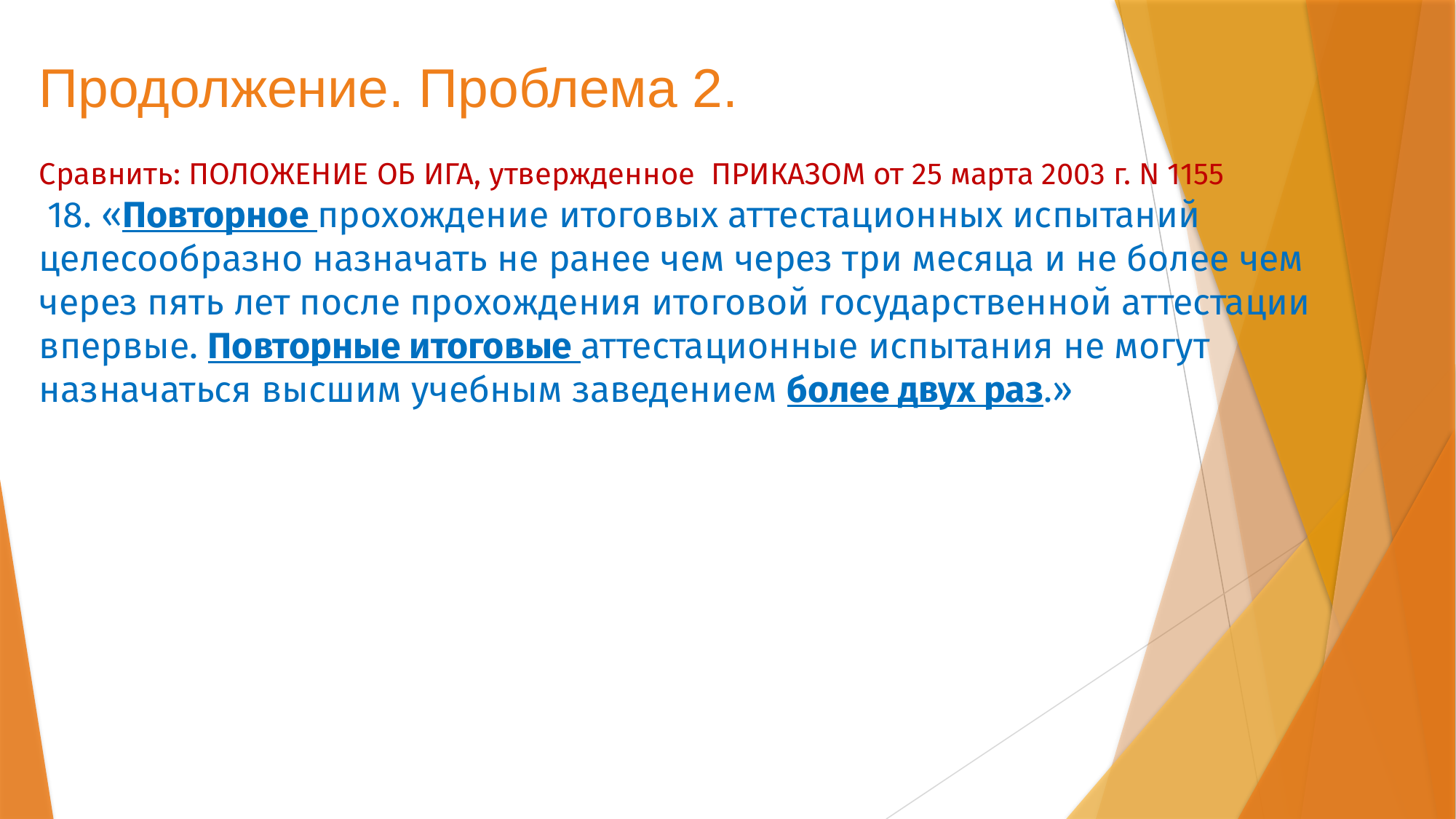

Продолжение. Проблема 2.

Сравнить: ПОЛОЖЕНИЕ ОБ ИГА, утвержденное  ПРИКАЗОМ от 25 марта 2003 г. N 1155
 18. «Повторное прохождение итоговых аттестационных испытаний целесообразно назначать не ранее чем через три месяца и не более чем через пять лет после прохождения итоговой государственной аттестации впервые. Повторные итоговые аттестационные испытания не могут назначаться высшим учебным заведением более двух раз.»

# Вывод: Повторность – это повторяемость процесса, а не количество раз (т.е. повторность - это не два раза, а любое количество повторений), поэтому  в п. 18 Положения 2003 г.  КОЛИЧЕСТВО повторных попыток ограничено – «НЕ БОЛЕЕ ДВУХ РАЗ». Учитывая текст Приказа от 25 марта 2003 г. N 1155, следует вывод: